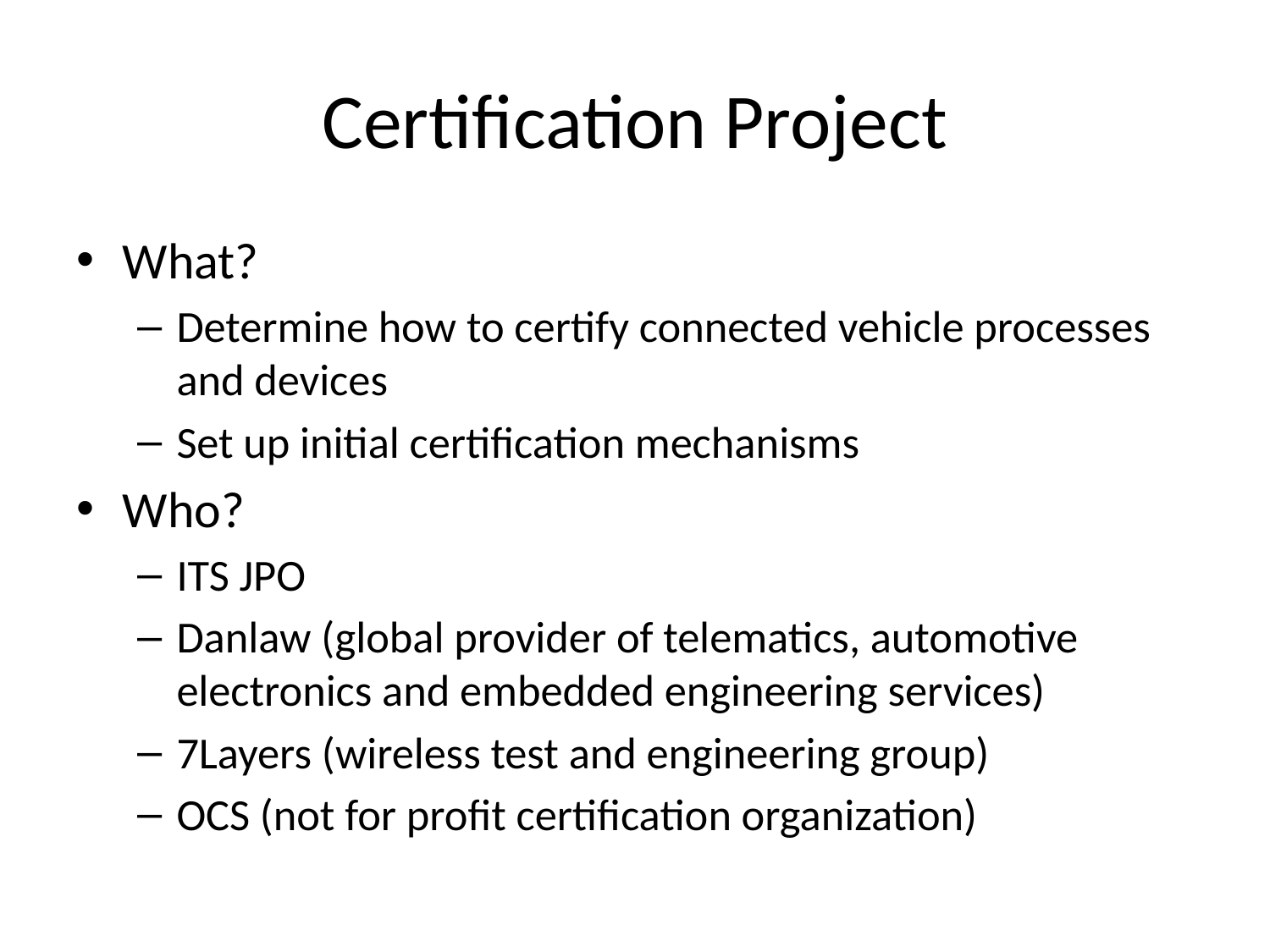

# Certification Project
What?
Determine how to certify connected vehicle processes and devices
Set up initial certification mechanisms
Who?
ITS JPO
Danlaw (global provider of telematics, automotive electronics and embedded engineering services)
7Layers (wireless test and engineering group)
OCS (not for profit certification organization)